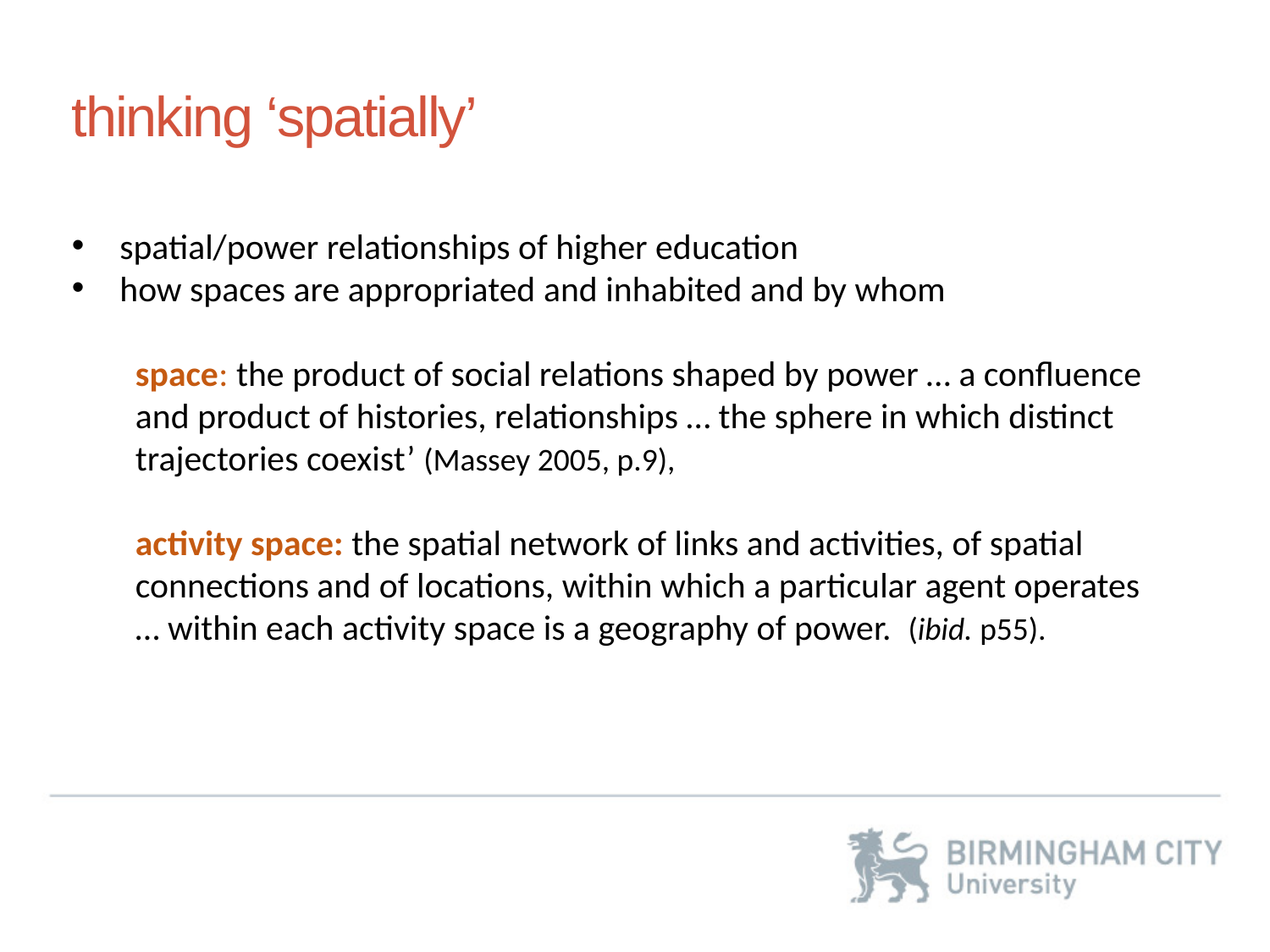

thinking ‘spatially’

spatial/power relationships of higher education
how spaces are appropriated and inhabited and by whom

space: the product of social relations shaped by power … a confluence and product of histories, relationships … the sphere in which distinct trajectories coexist’ (Massey 2005, p.9),

activity space: the spatial network of links and activities, of spatial connections and of locations, within which a particular agent operates … within each activity space is a geography of power.  (ibid. p55).